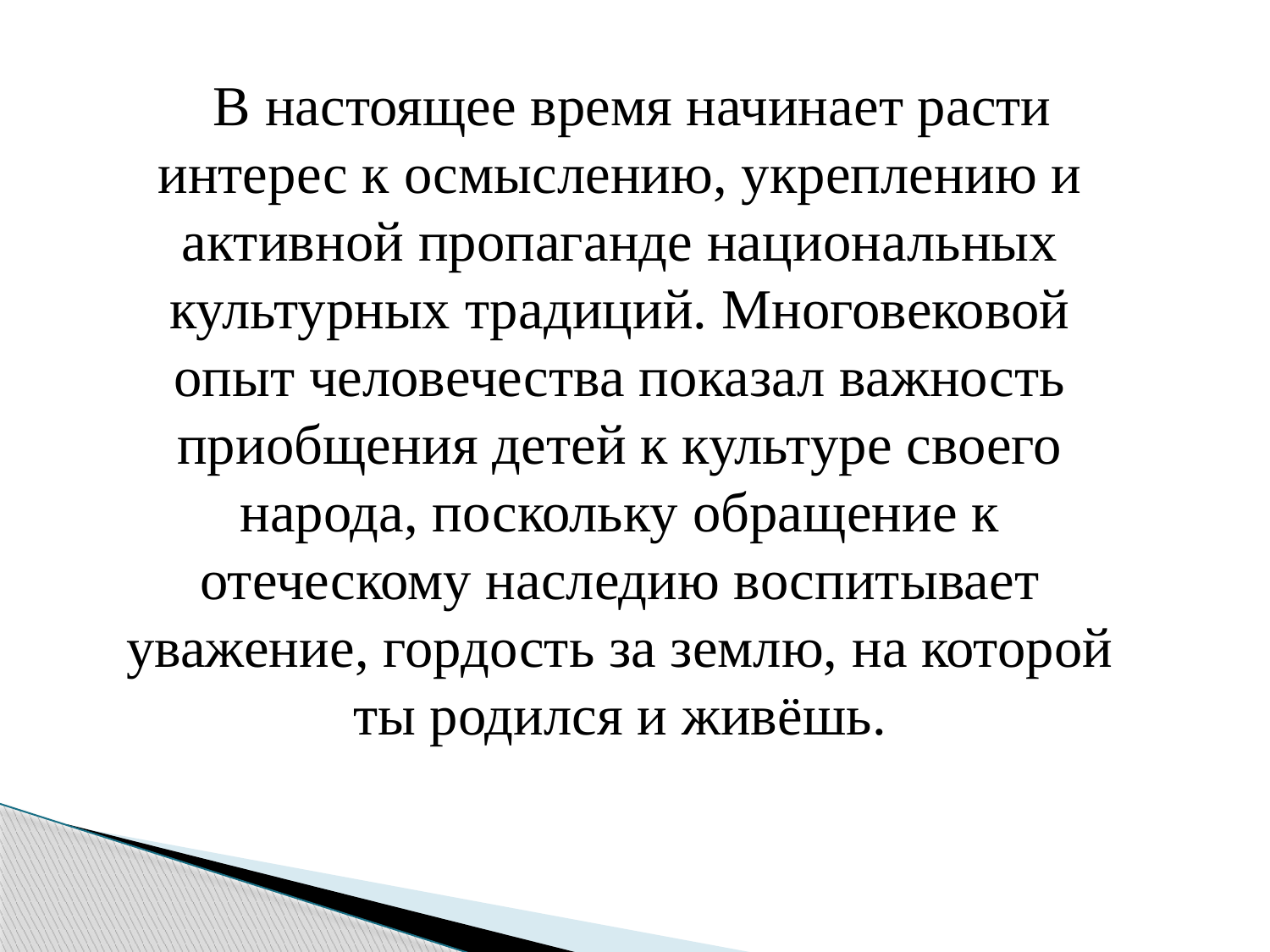

В настоящее время начинает расти интерес к осмыслению, укреплению и активной пропаганде национальных культурных традиций. Многовековой опыт человечества показал важность приобщения детей к культуре своего народа, поскольку обращение к отеческому наследию воспитывает уважение, гордость за землю, на которой ты родился и живёшь.